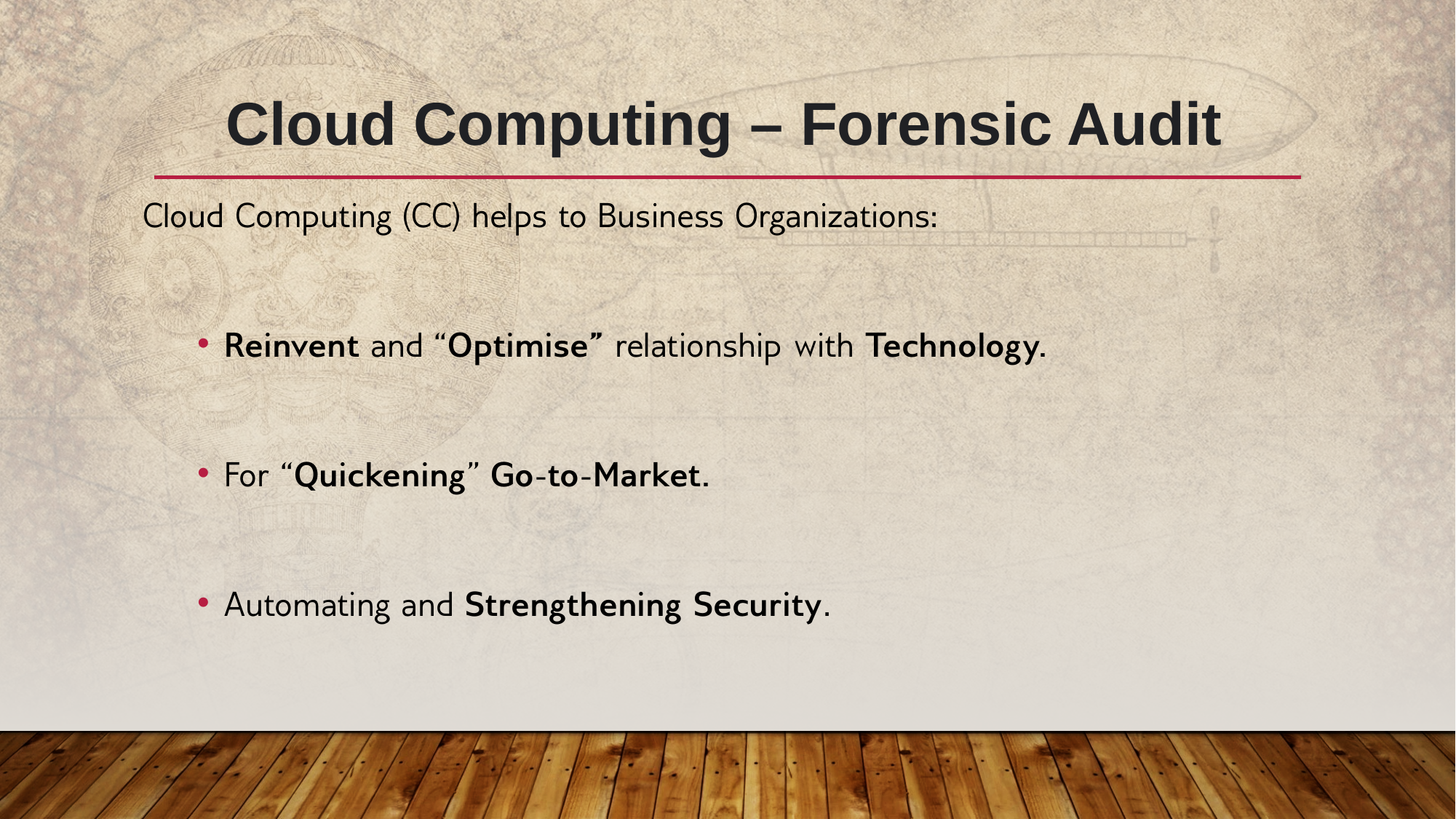

# Cloud Computing – Forensic Audit
Cloud Computing (CC) helps to Business Organizations:

Reinvent and “Optimise” relationship with Technology.

For “Quickening” Go-to-Market.

Automating and Strengthening Security.